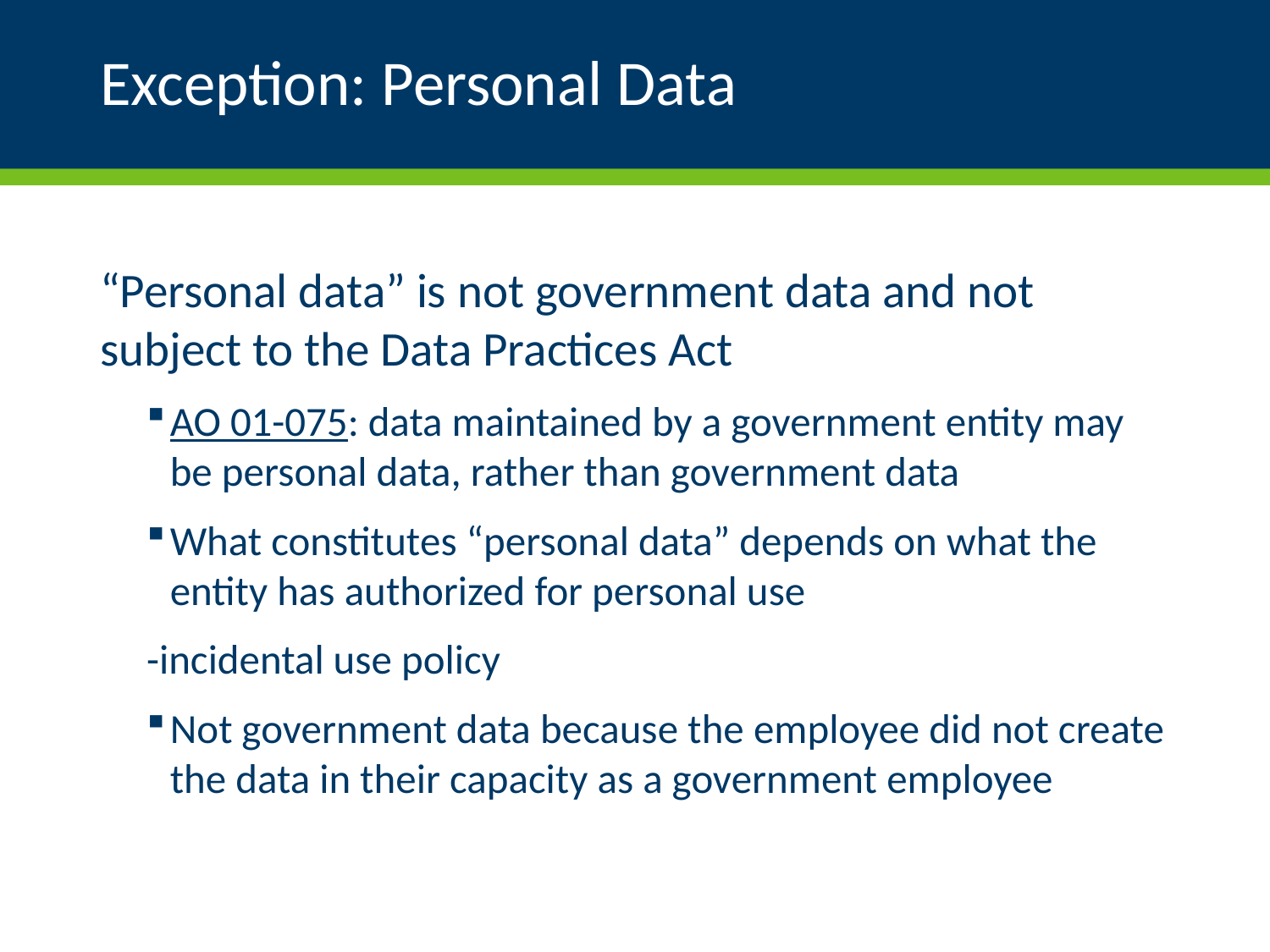

# Exception: Personal Data
“Personal data” is not government data and not subject to the Data Practices Act
AO 01-075: data maintained by a government entity may be personal data, rather than government data
What constitutes “personal data” depends on what the entity has authorized for personal use
	-incidental use policy
Not government data because the employee did not create the data in their capacity as a government employee